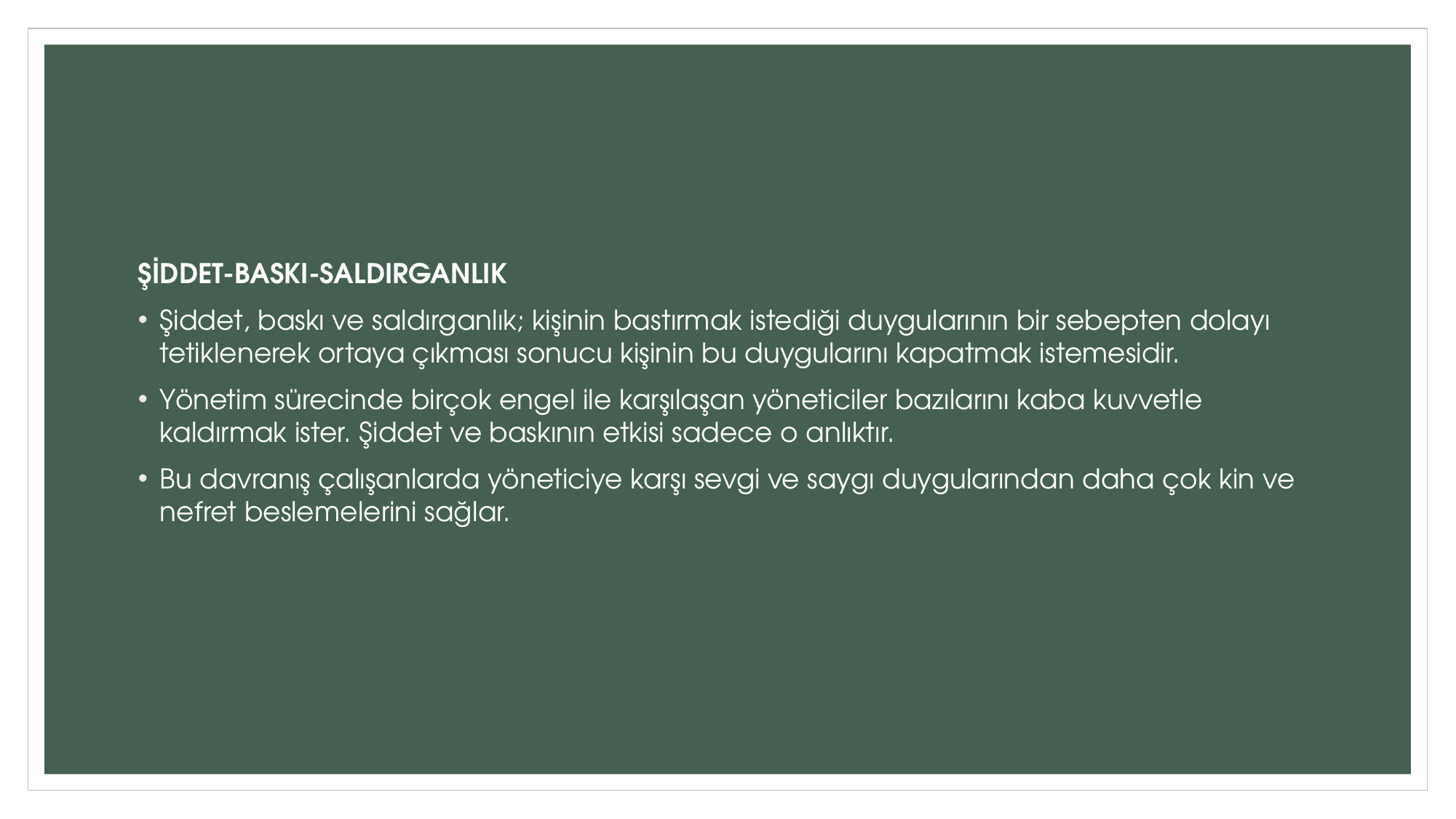

#
ŞİDDET-BASKI-SALDIRGANLIK
Şiddet, baskı ve saldırganlık; kişinin bastırmak istediği duygularının bir sebepten dolayı tetiklenerek ortaya çıkması sonucu kişinin bu duygularını kapatmak istemesidir.
Yönetim sürecinde birçok engel ile karşılaşan yöneticiler bazılarını kaba kuvvetle kaldırmak ister. Şiddet ve baskının etkisi sadece o anlıktır.
Bu davranış çalışanlarda yöneticiye karşı sevgi ve saygı duygularından daha çok kin ve nefret beslemelerini sağlar.